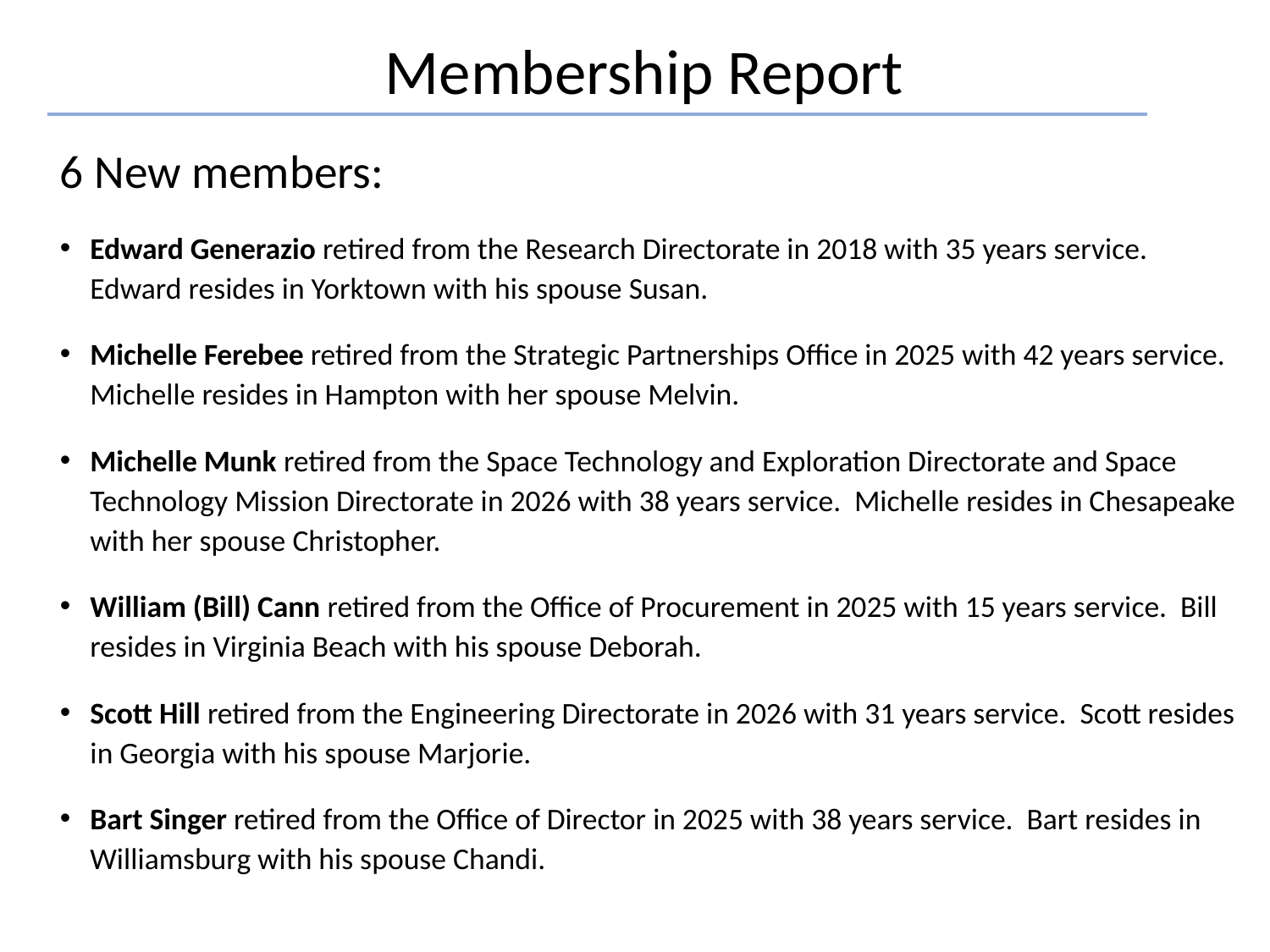

Membership Report
6 New members:
Edward Generazio retired from the Research Directorate in 2018 with 35 years service.  Edward resides in Yorktown with his spouse Susan.
Michelle Ferebee retired from the Strategic Partnerships Office in 2025 with 42 years service.  Michelle resides in Hampton with her spouse Melvin.
Michelle Munk retired from the Space Technology and Exploration Directorate and Space Technology Mission Directorate in 2026 with 38 years service.  Michelle resides in Chesapeake with her spouse Christopher.
William (Bill) Cann retired from the Office of Procurement in 2025 with 15 years service.  Bill resides in Virginia Beach with his spouse Deborah.
Scott Hill retired from the Engineering Directorate in 2026 with 31 years service.  Scott resides in Georgia with his spouse Marjorie.
Bart Singer retired from the Office of Director in 2025 with 38 years service.  Bart resides in Williamsburg with his spouse Chandi.